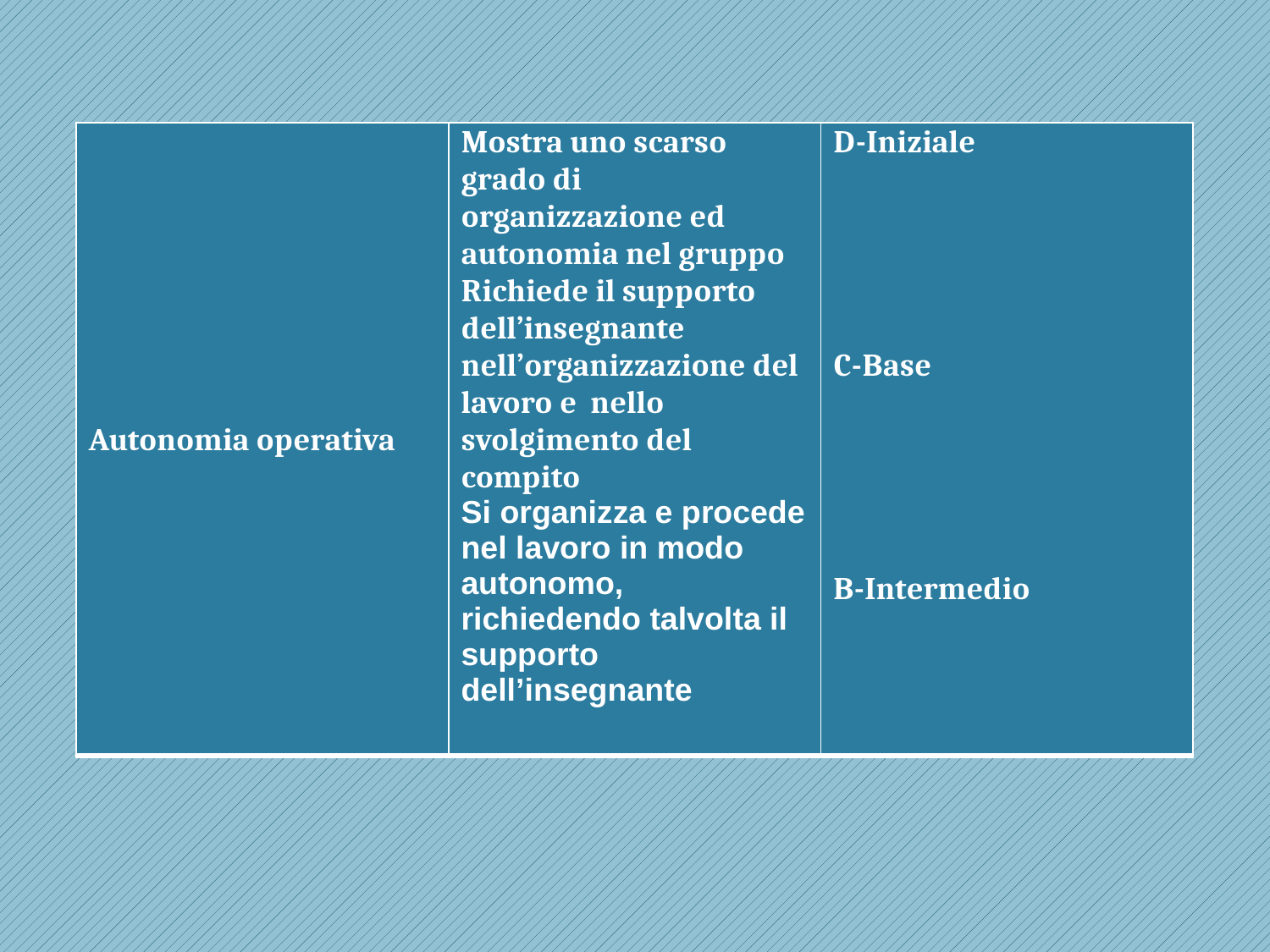

| Autonomia operativa | Mostra uno scarso grado di organizzazione ed autonomia nel gruppo Richiede il supporto dell’insegnante nell’organizzazione del lavoro e nello svolgimento del compito Si organizza e procede nel lavoro in modo autonomo, richiedendo talvolta il supporto dell’insegnante | D-Iniziale     C-Base B-Intermedio |
| --- | --- | --- |